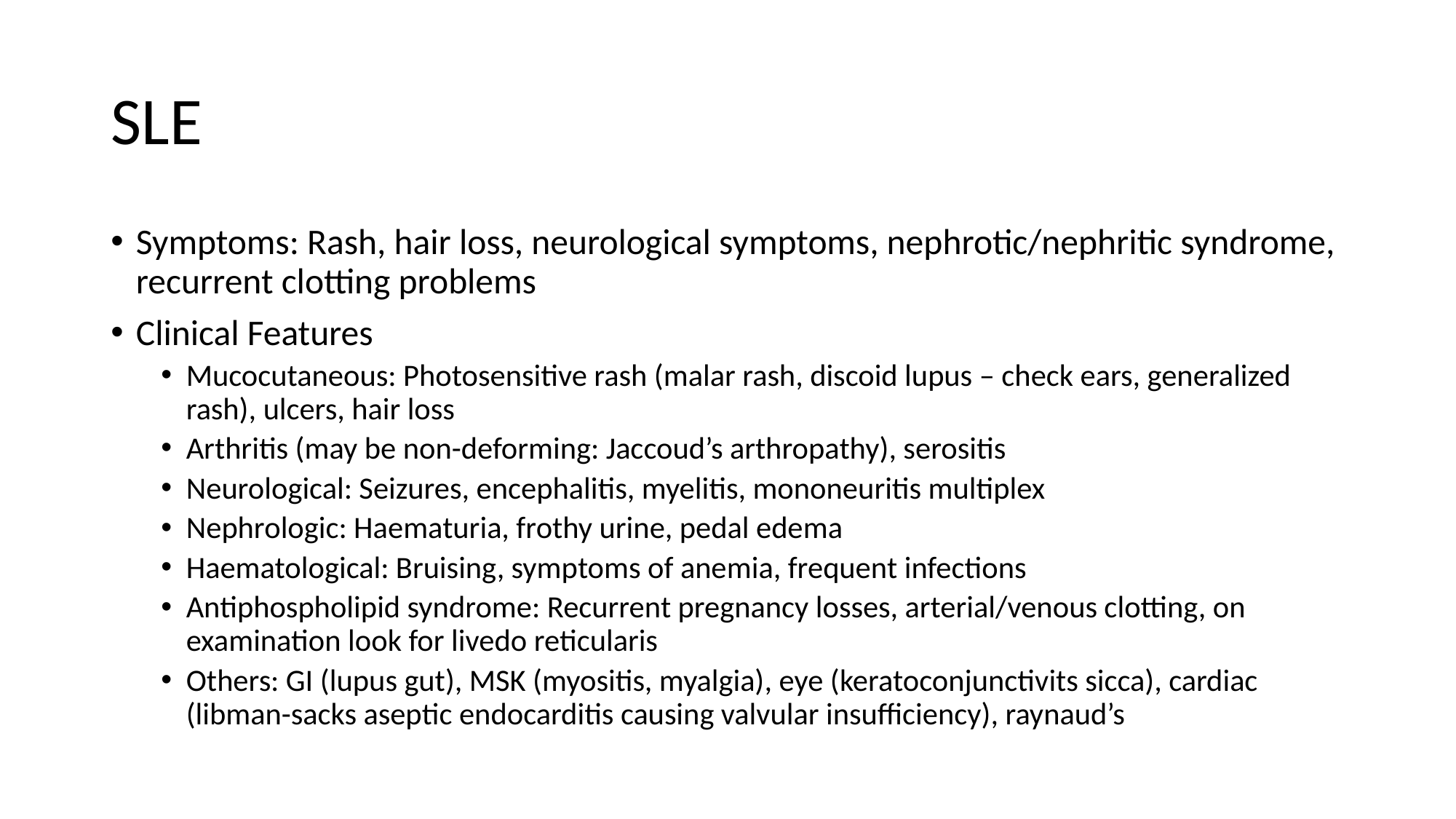

# SLE
Symptoms: Rash, hair loss, neurological symptoms, nephrotic/nephritic syndrome, recurrent clotting problems
Clinical Features
Mucocutaneous: Photosensitive rash (malar rash, discoid lupus – check ears, generalized rash), ulcers, hair loss
Arthritis (may be non-deforming: Jaccoud’s arthropathy), serositis
Neurological: Seizures, encephalitis, myelitis, mononeuritis multiplex
Nephrologic: Haematuria, frothy urine, pedal edema
Haematological: Bruising, symptoms of anemia, frequent infections
Antiphospholipid syndrome: Recurrent pregnancy losses, arterial/venous clotting, on examination look for livedo reticularis
Others: GI (lupus gut), MSK (myositis, myalgia), eye (keratoconjunctivits sicca), cardiac (libman-sacks aseptic endocarditis causing valvular insufficiency), raynaud’s